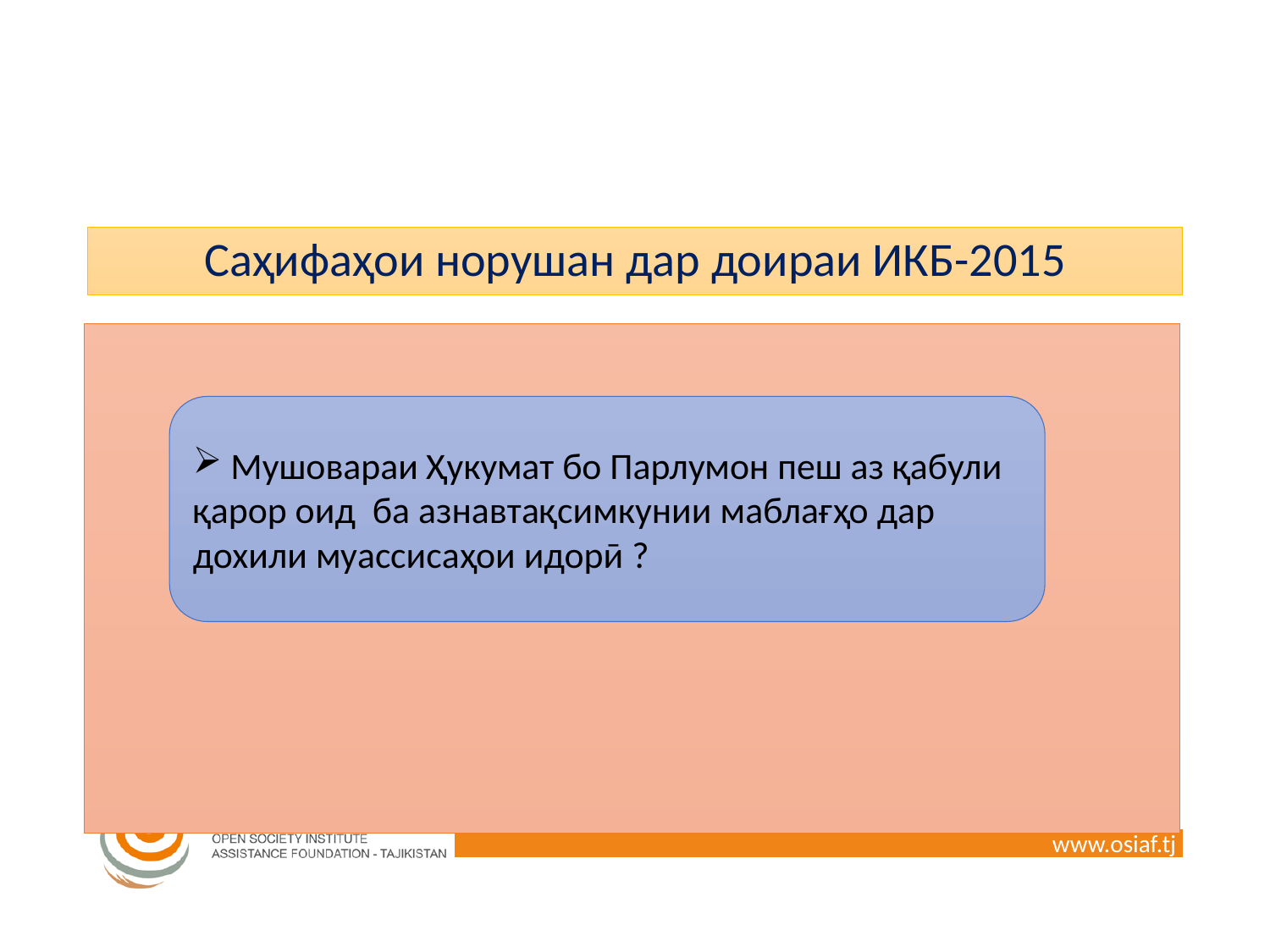

# Саҳифаҳои норушан дар доираи ИКБ-2015

 Мушовараи Ҳукумат бо Парлумон пеш аз қабули қарор оид  ба азнавтақсимкунии маблағҳо дар дохили муассисаҳои идорӣ ?